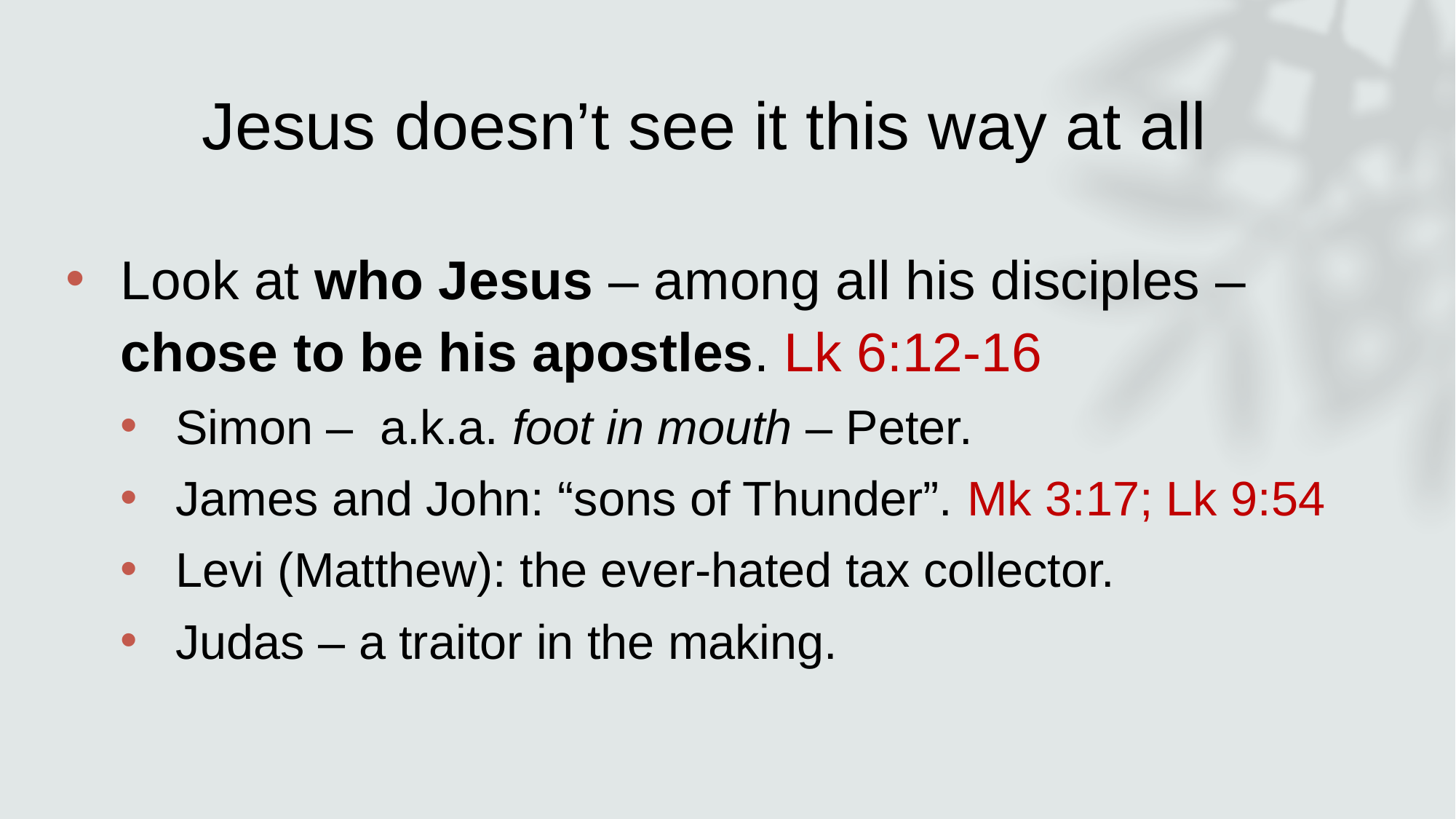

# Jesus doesn’t see it this way at all
Look at who Jesus – among all his disciples – chose to be his apostles. Lk 6:12-16
Simon –  a.k.a. foot in mouth – Peter.
James and John: “sons of Thunder”. Mk 3:17; Lk 9:54
Levi (Matthew): the ever-hated tax collector.
Judas – a traitor in the making.